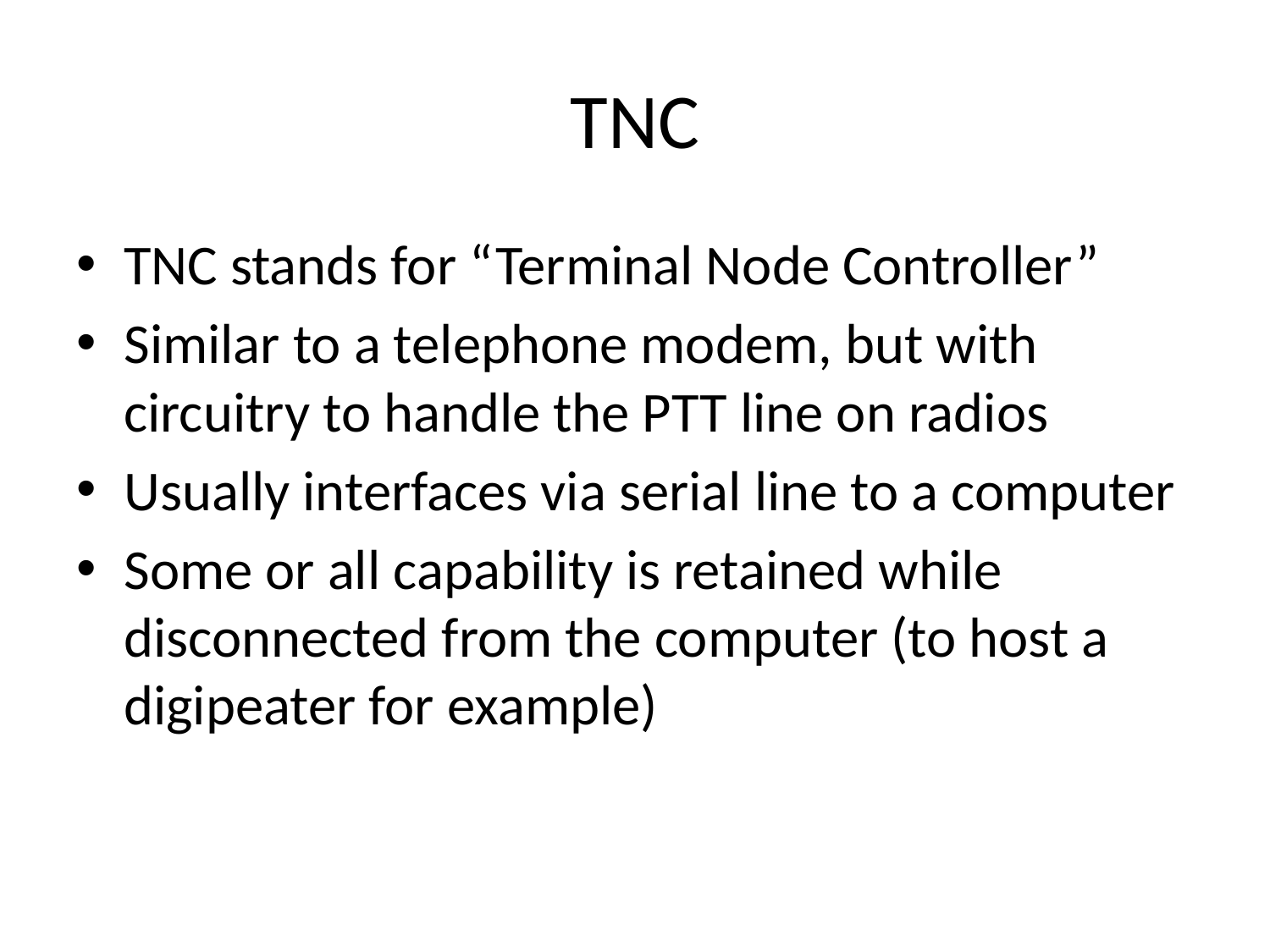

# TNC
TNC stands for “Terminal Node Controller”
Similar to a telephone modem, but with circuitry to handle the PTT line on radios
Usually interfaces via serial line to a computer
Some or all capability is retained while disconnected from the computer (to host a digipeater for example)